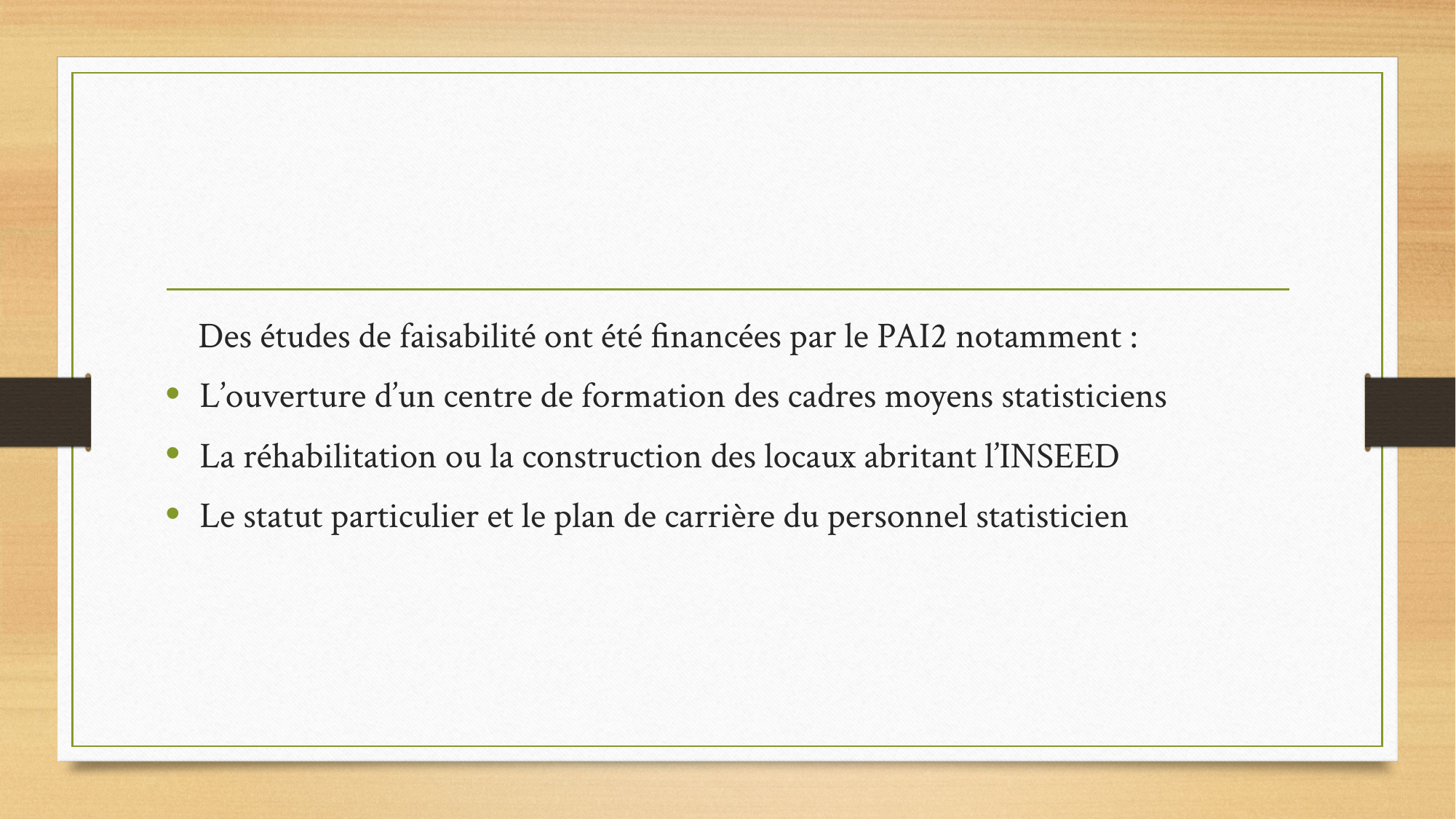

#
    Des études de faisabilité ont été financées par le PAI2 notamment :
L’ouverture d’un centre de formation des cadres moyens statisticiens
La réhabilitation ou la construction des locaux abritant l’INSEED
Le statut particulier et le plan de carrière du personnel statisticien